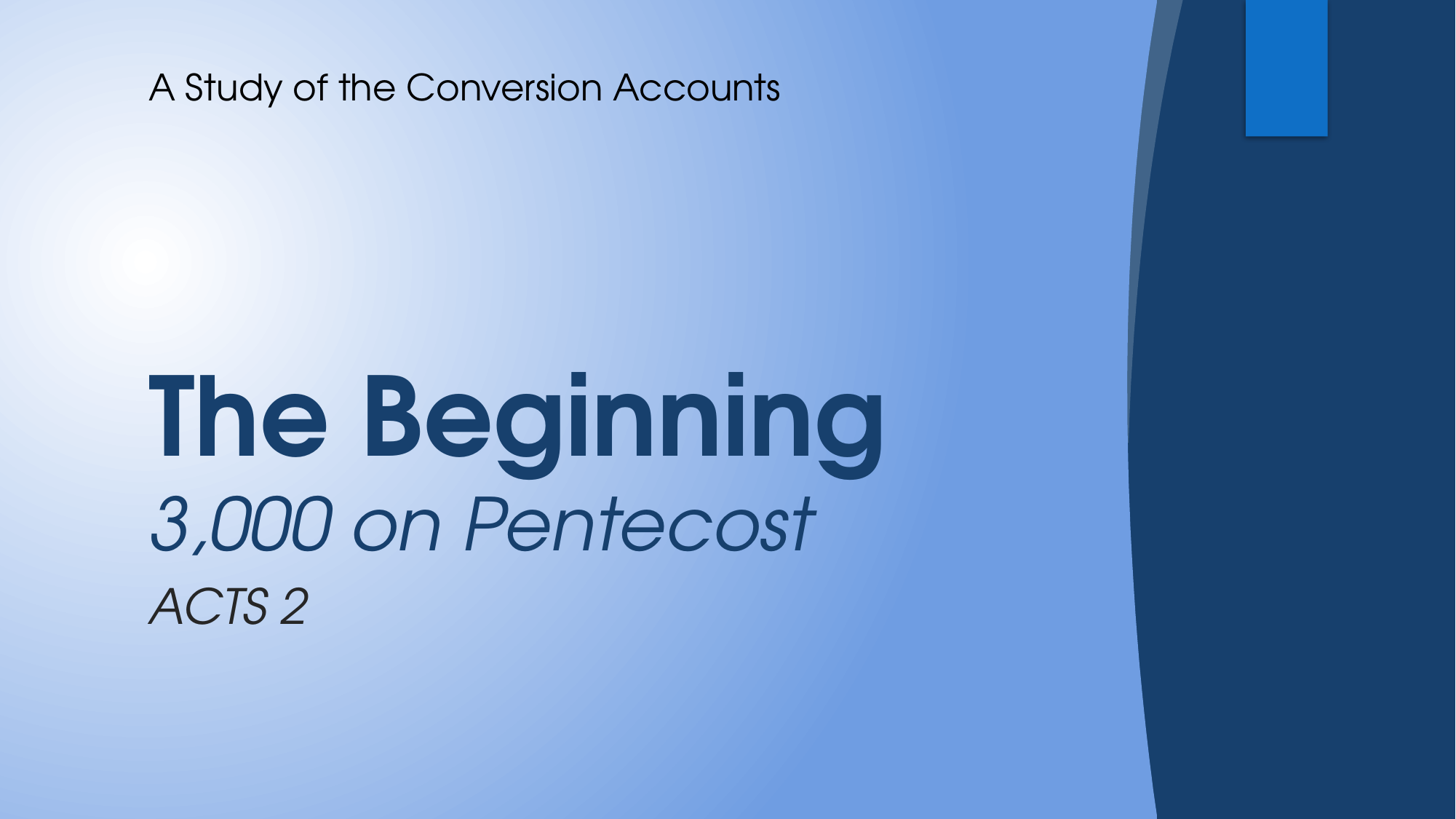

A Study of the Conversion Accounts
# The Beginning 3,000 on Pentecost
Acts 2